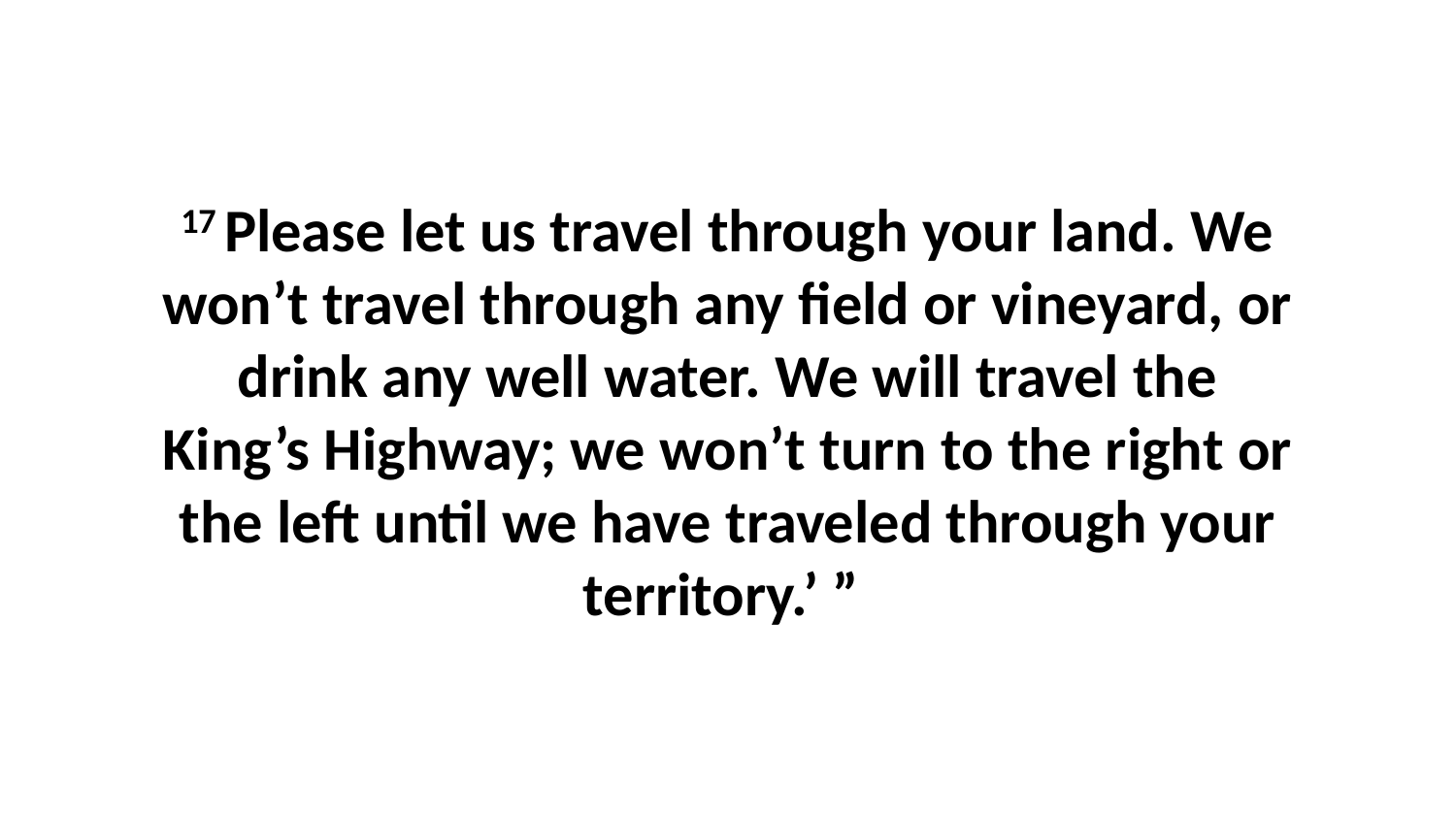

17 Please let us travel through your land. We won’t travel through any field or vineyard, or drink any well water. We will travel the King’s Highway; we won’t turn to the right or the left until we have traveled through your territory.’ ”